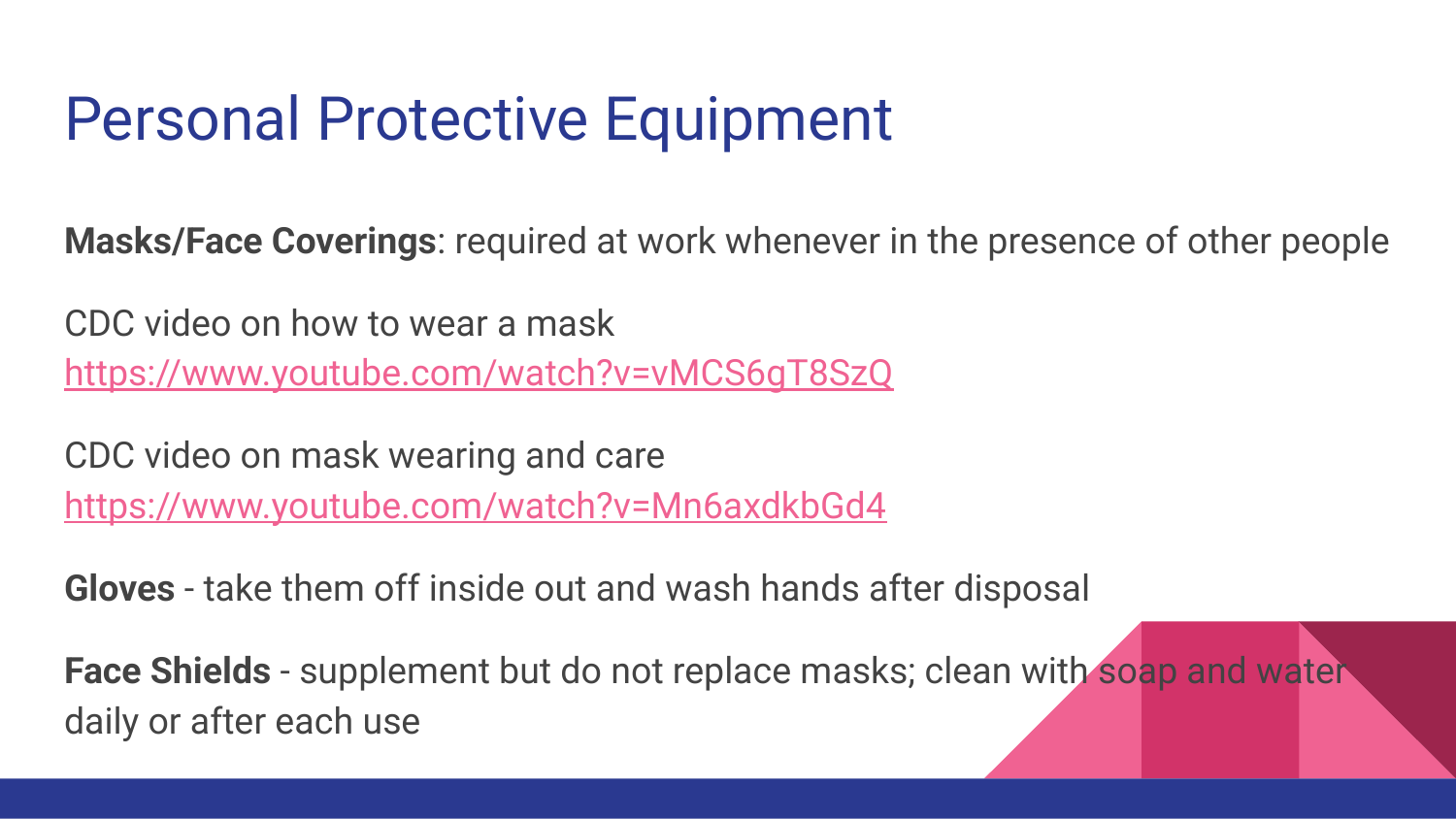

# Personal Protective Equipment
Masks/Face Coverings: required at work whenever in the presence of other people
CDC video on how to wear a mask  https://www.youtube.com/watch?v=vMCS6gT8SzQ
CDC video on mask wearing and care  https://www.youtube.com/watch?v=Mn6axdkbGd4
Gloves - take them off inside out and wash hands after disposal
Face Shields - supplement but do not replace masks; clean with soap and water daily or after each use